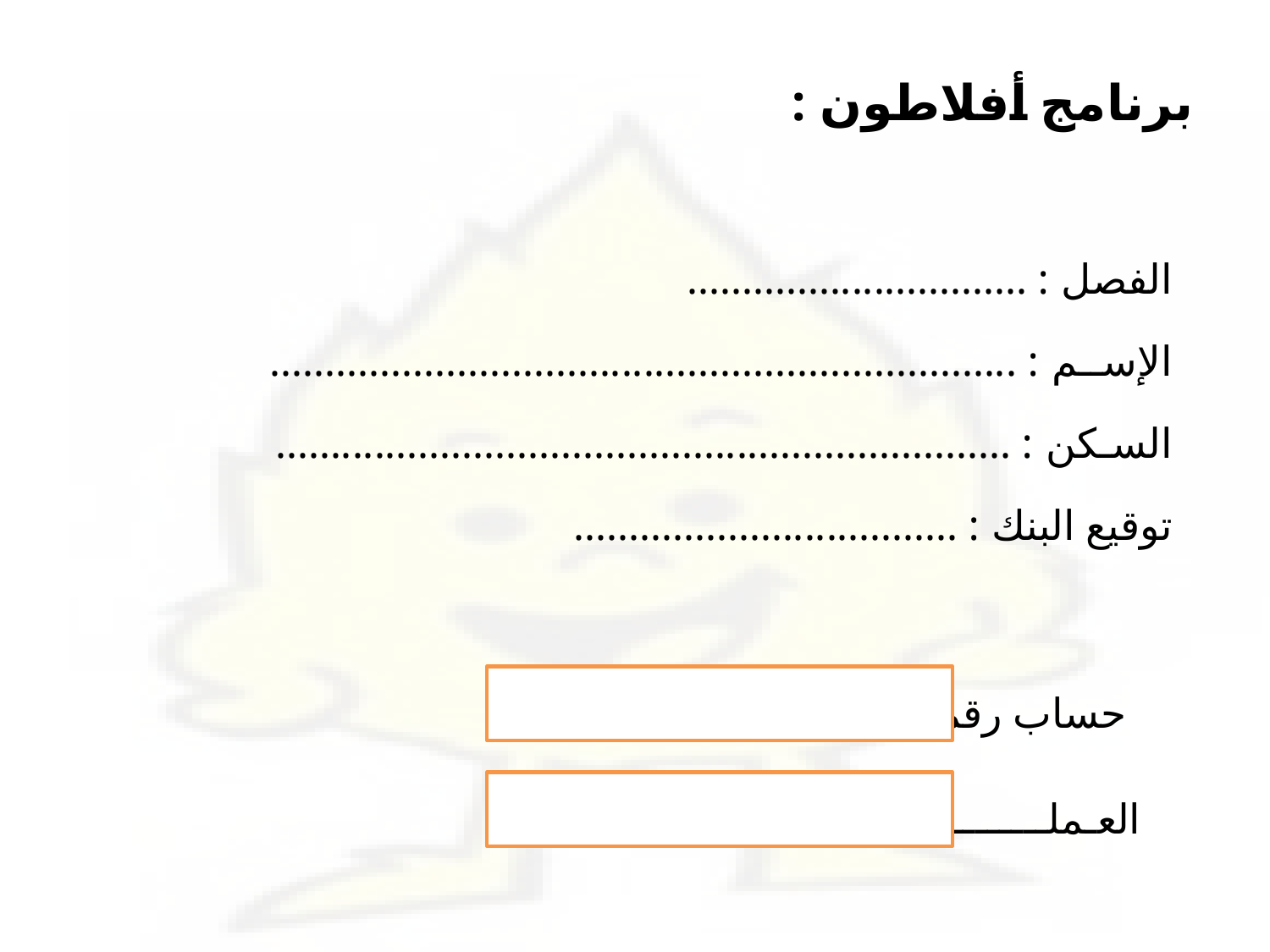

# برنامج أفلاطون :
الفصل : ...............................
الإســم : ....................................................................
السـكن : ...................................................................
توقيع البنك : ...................................

حساب رقم :

   العـملــــــــة :